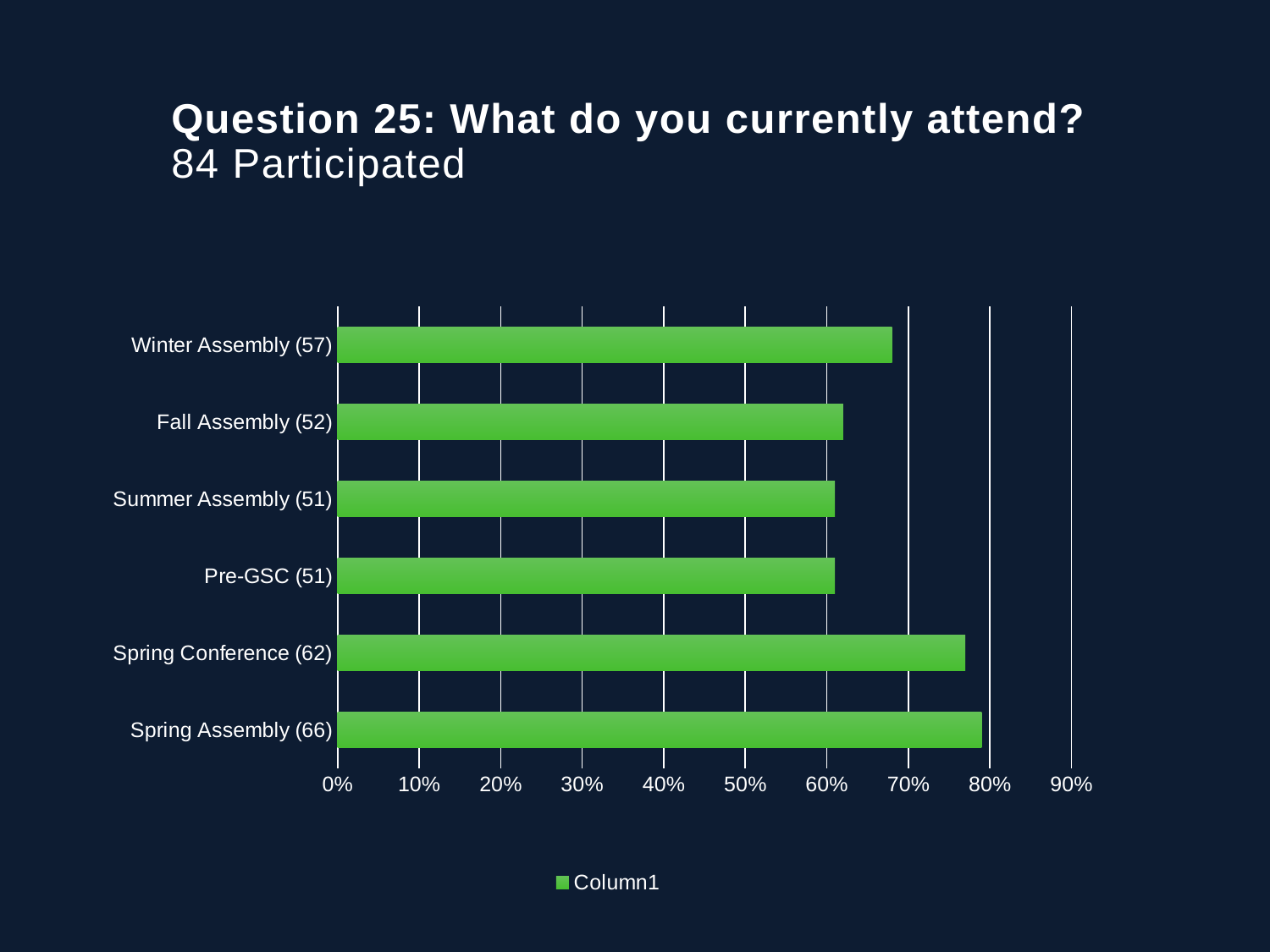

# Question 25: What do you currently attend? 84 Participated

### Chart:

| Category | Column1 |
|---|---|
| Spring Assembly (66) | 0.79 |
| Spring Conference (62) | 0.77 |
| Pre-GSC (51) | 0.61 |
| Summer Assembly (51) | 0.61 |
| Fall Assembly (52) | 0.62 |
| Winter Assembly (57) | 0.68 |